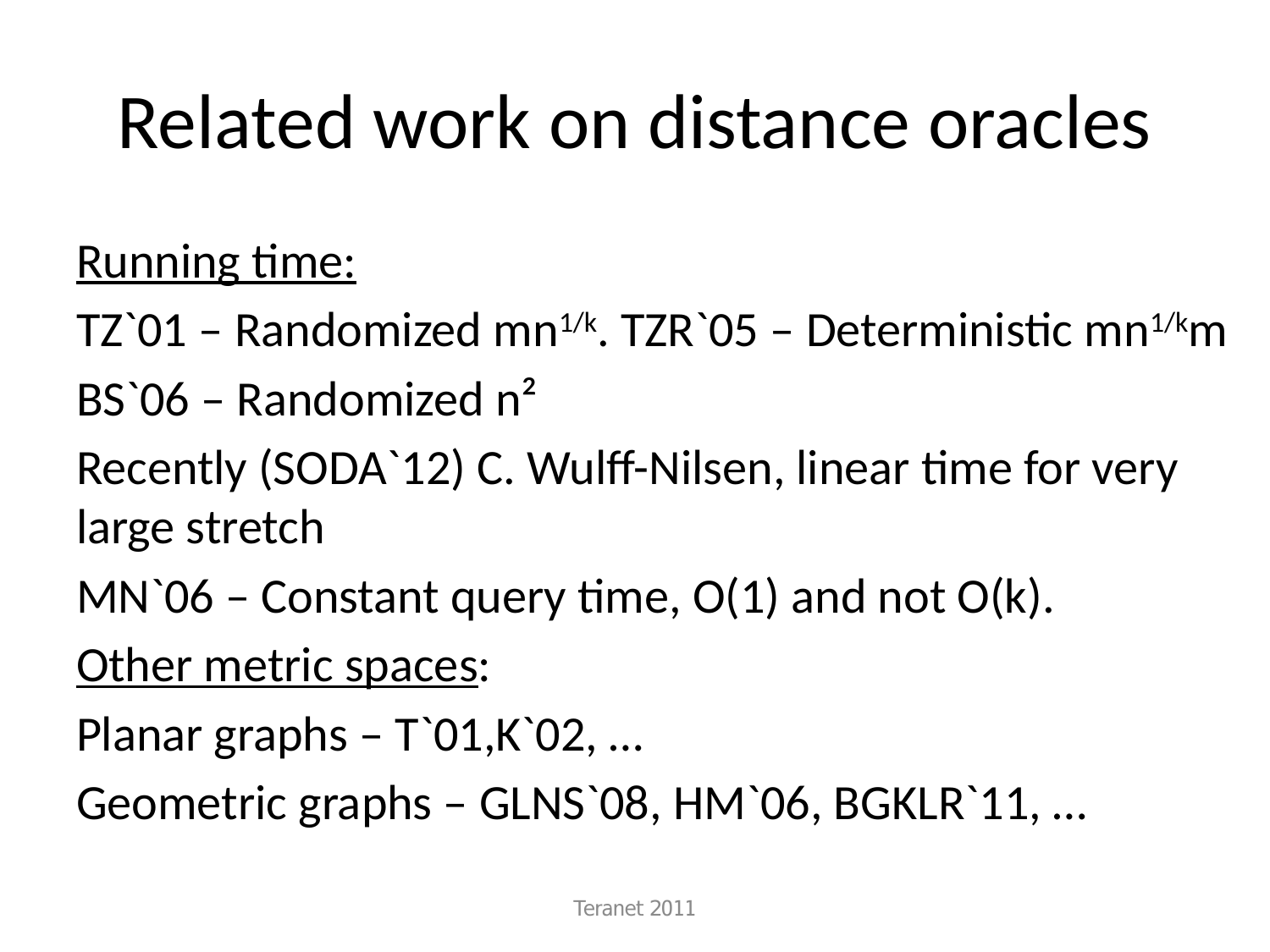

# Related work on distance oracles
Running time:
TZ`01 – Randomized mn1/k. TZR`05 – Deterministic mn1/km
BS`06 – Randomized n²
Recently (SODA`12) C. Wulff-Nilsen, linear time for very large stretch
MN`06 – Constant query time, O(1) and not O(k).
Other metric spaces:
Planar graphs – T`01,K`02, …
Geometric graphs – GLNS`08, HM`06, BGKLR`11, …
Teranet 2011